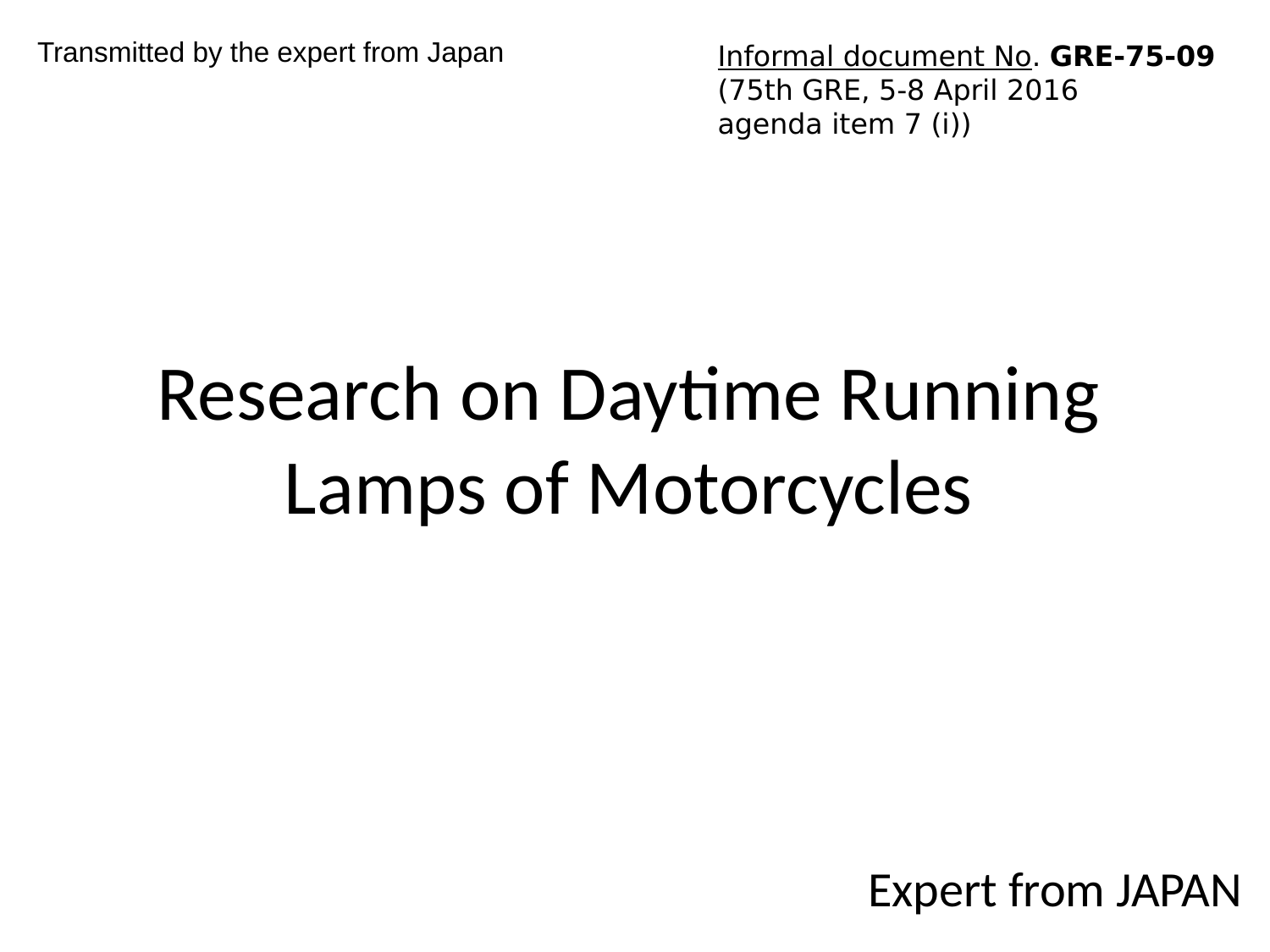

Transmitted by the expert from Japan
Informal document No. GRE-75-09
(75th GRE, 5-8 April 2016
agenda item 7 (i))
# Research on Daytime Running Lamps of Motorcycles
Expert from JAPAN